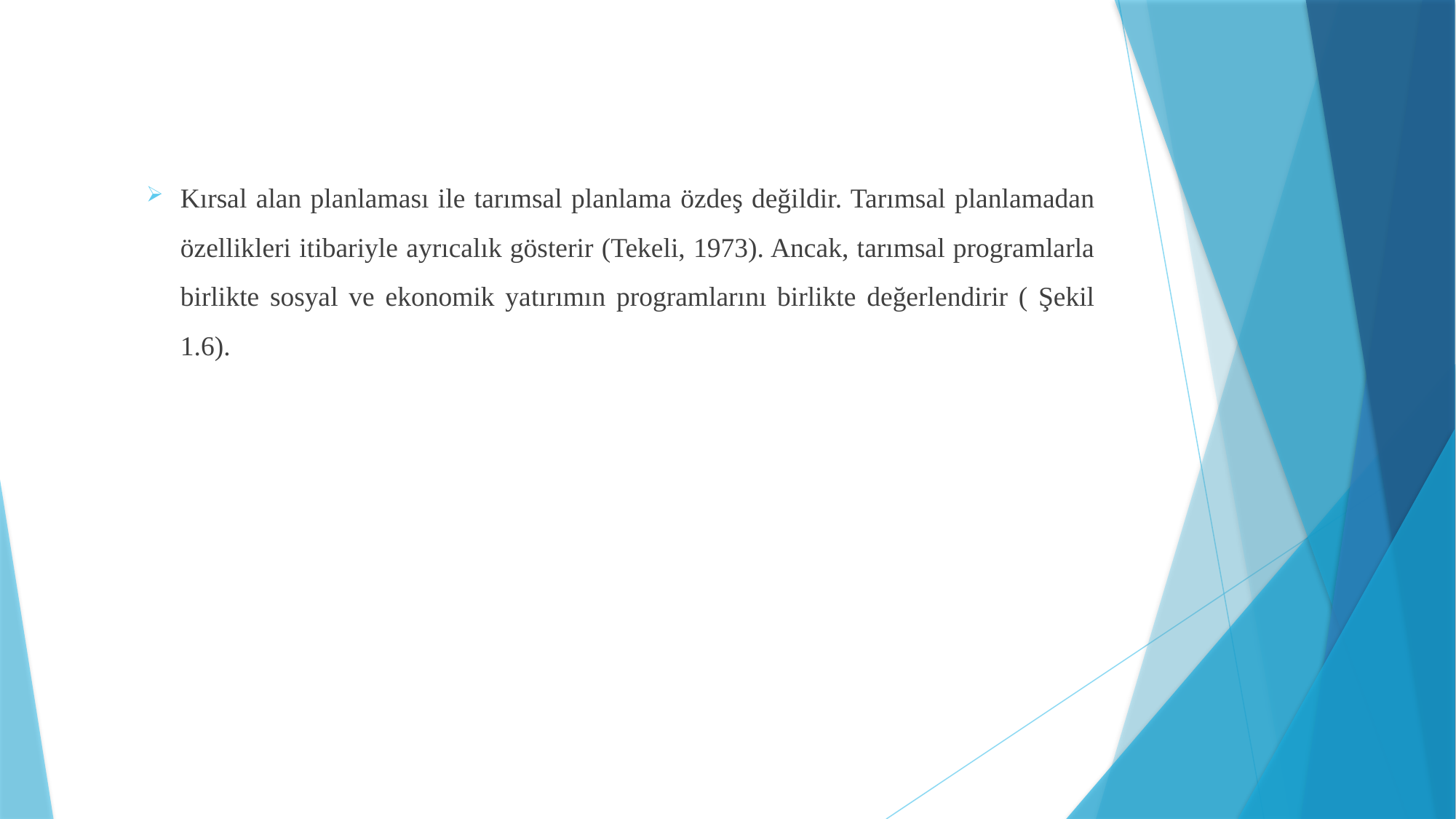

Kırsal alan planlaması ile tarımsal planlama özdeş değildir. Tarımsal planlamadan özellikleri itibariyle ayrıcalık gösterir (Tekeli, 1973). Ancak, tarımsal programlarla birlikte sosyal ve ekonomik yatırımın programlarını birlikte değerlendirir ( Şekil 1.6).